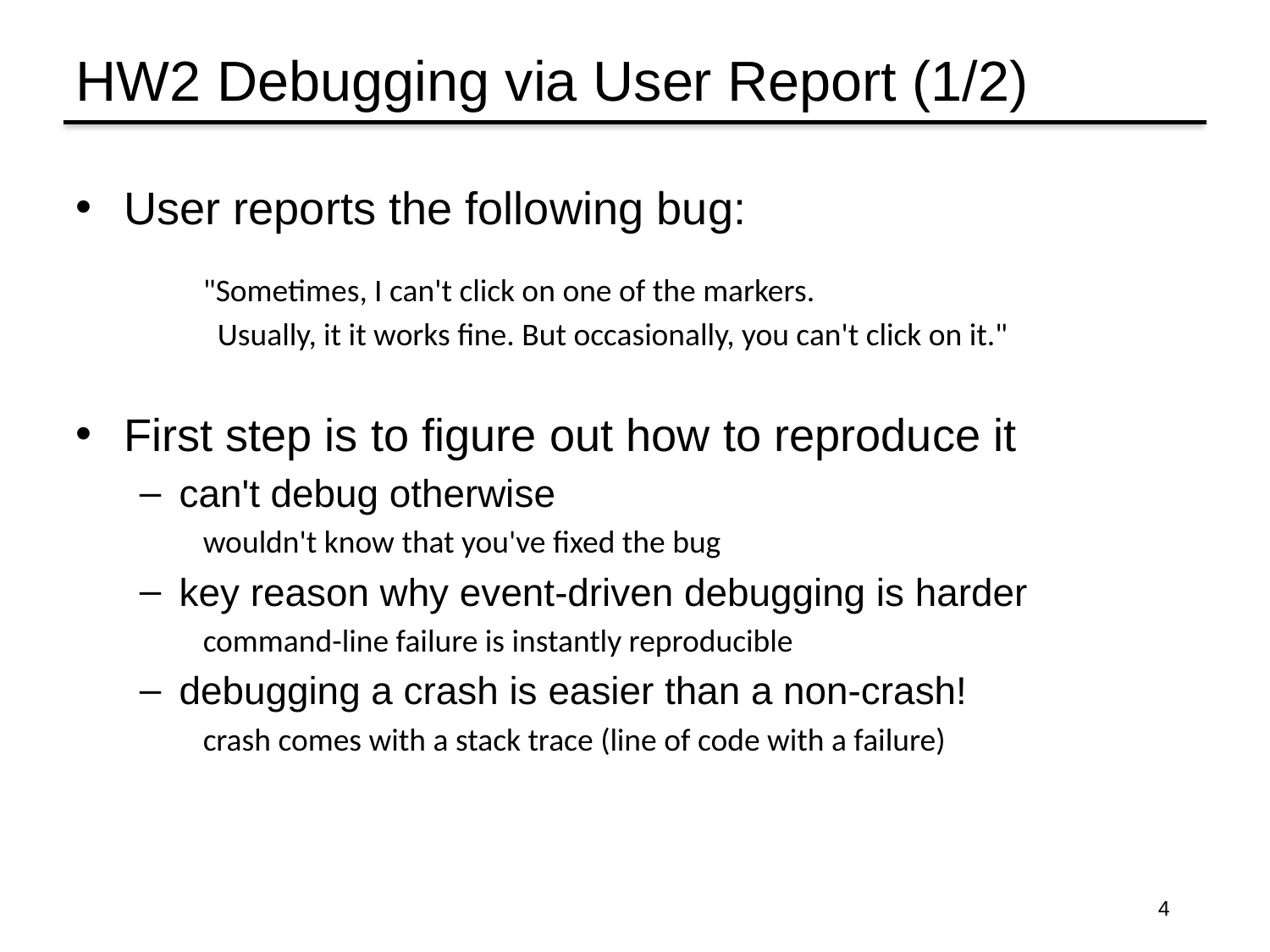

# HW2 Debugging via User Report (1/2)
User reports the following bug:

"Sometimes, I can't click on one of the markers.
  Usually, it it works fine. But occasionally, you can't click on it."

First step is to figure out how to reproduce it
can't debug otherwise
wouldn't know that you've fixed the bug
key reason why event-driven debugging is harder
command-line failure is instantly reproducible
debugging a crash is easier than a non-crash!
crash comes with a stack trace (line of code with a failure)
4